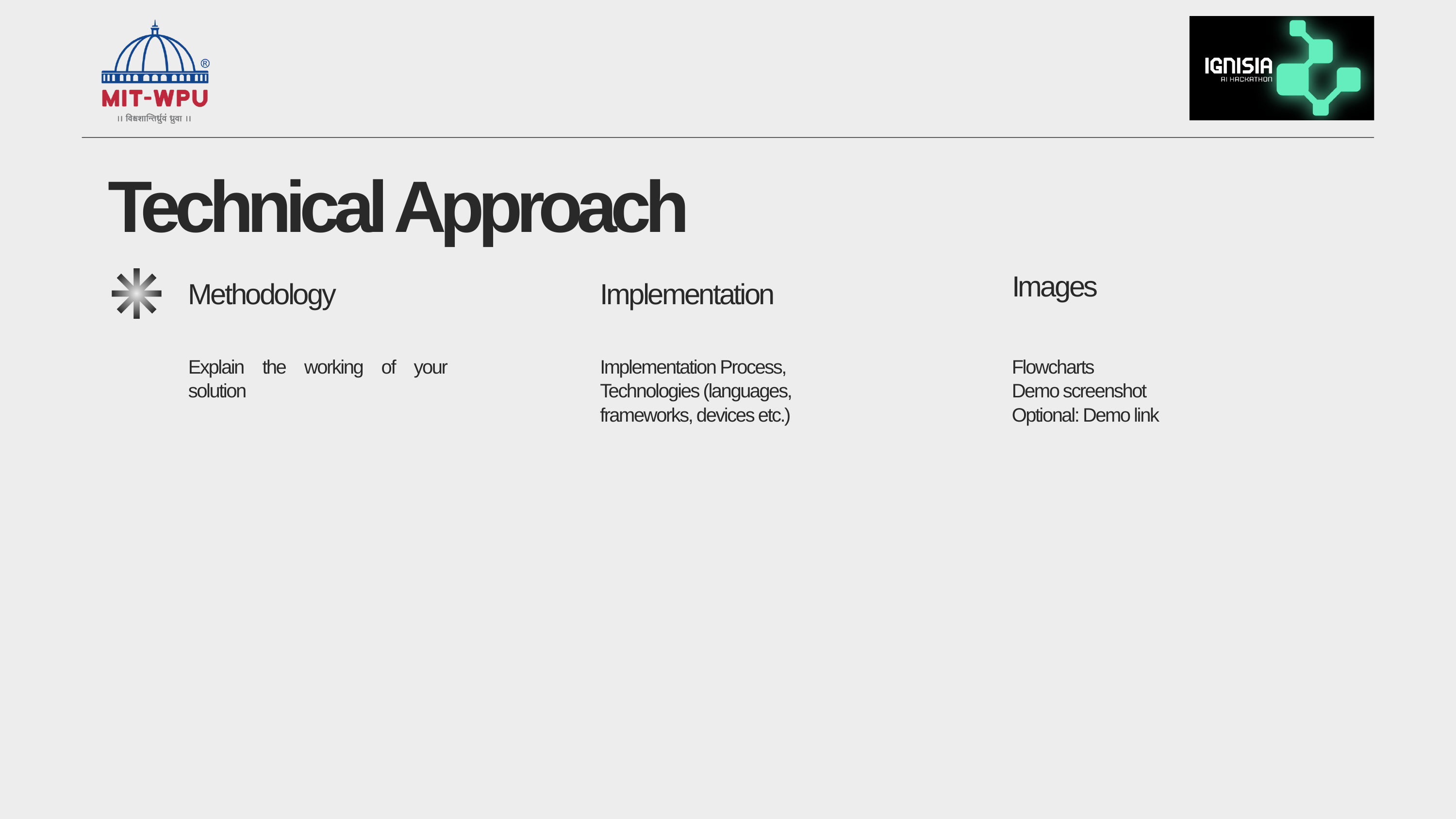

Technical Approach
Images

Methodology
Implementation
Explain the working of your solution
Implementation Process, Technologies (languages, frameworks, devices etc.)
Flowcharts
Demo screenshot
Optional: Demo link